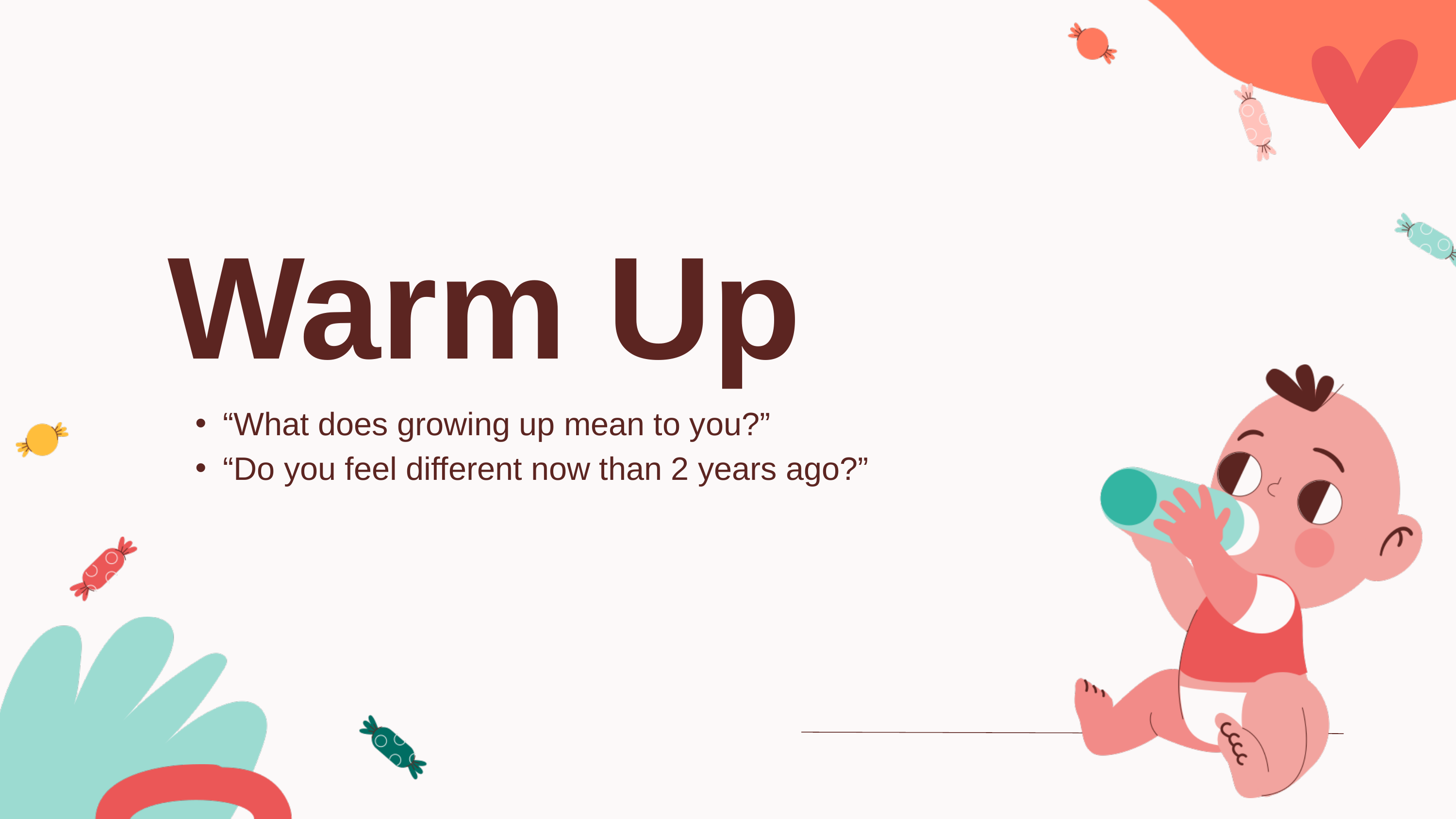

Warm Up

“What does growing up mean to you?”
“Do you feel different now than 2 years ago?”